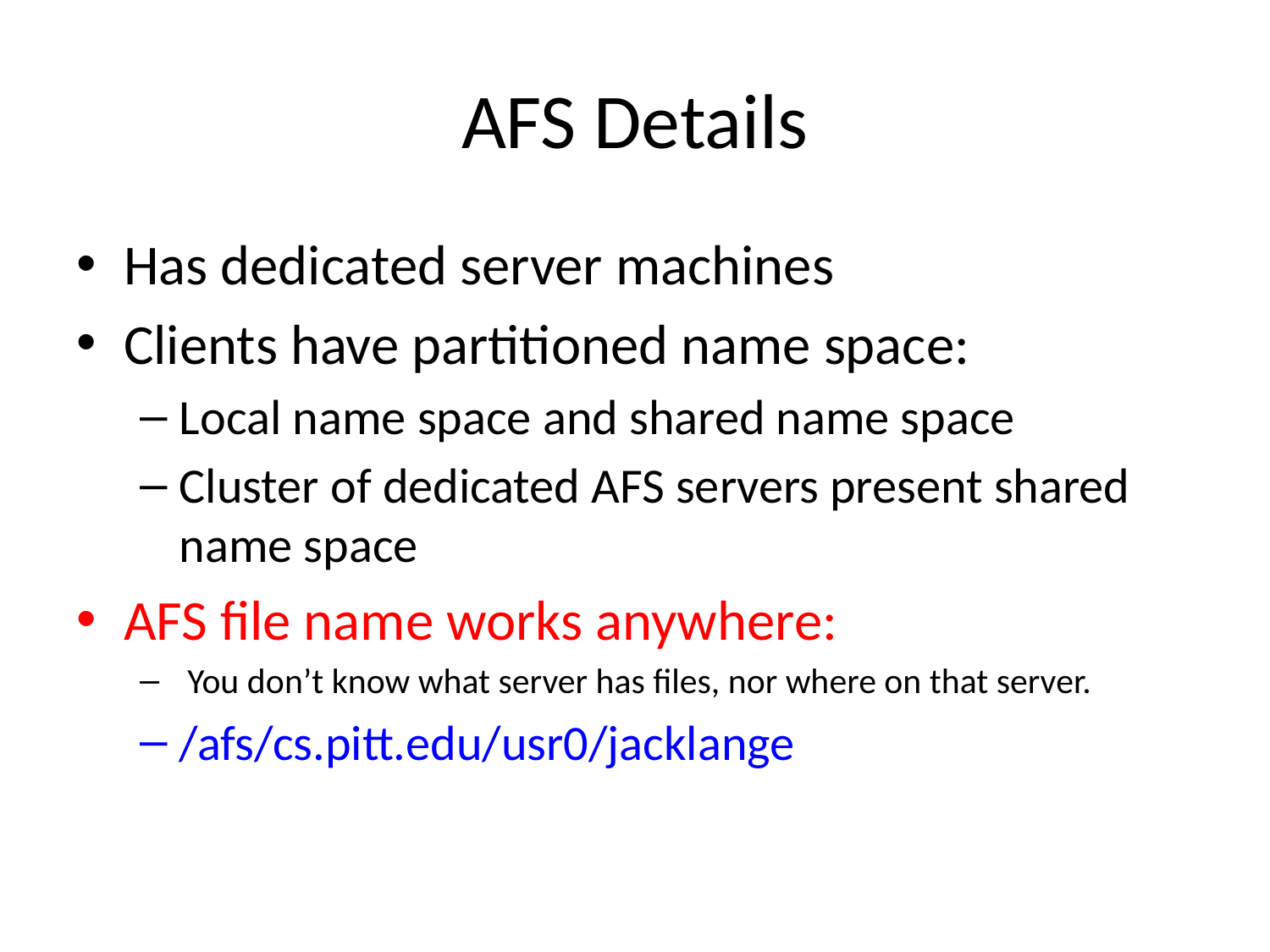

# AFS Details
Has dedicated server machines
Clients have partitioned name space:
Local name space and shared name space
Cluster of dedicated AFS servers present shared name space
AFS file name works anywhere:
You don’t know what server has files, nor where on that server.
/afs/cs.pitt.edu/usr0/jacklange